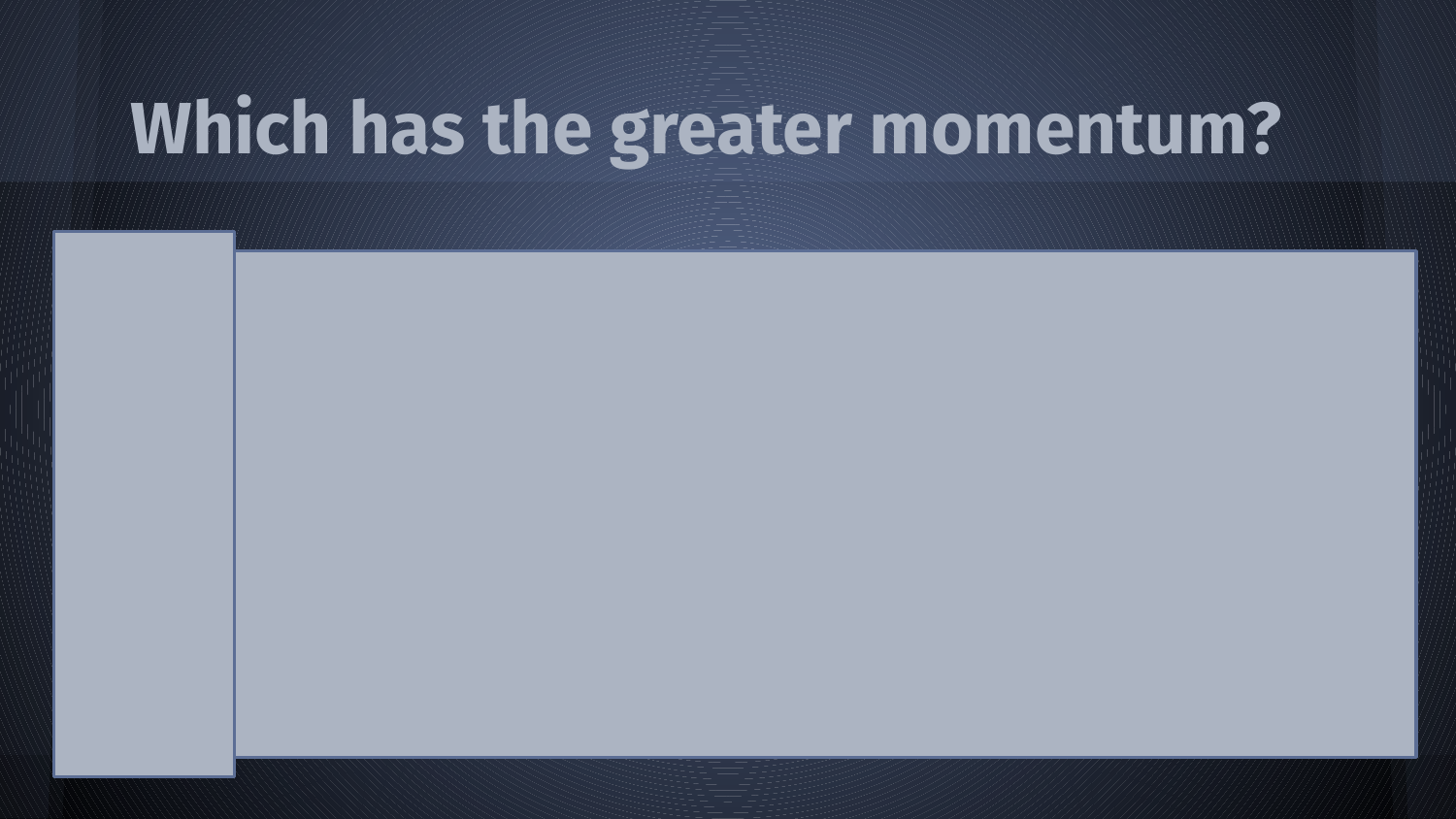

# Which has the greater momentum?

a heavy truck at rest

a skateboard traveling at 5 m/s

a human running at 5 m/s